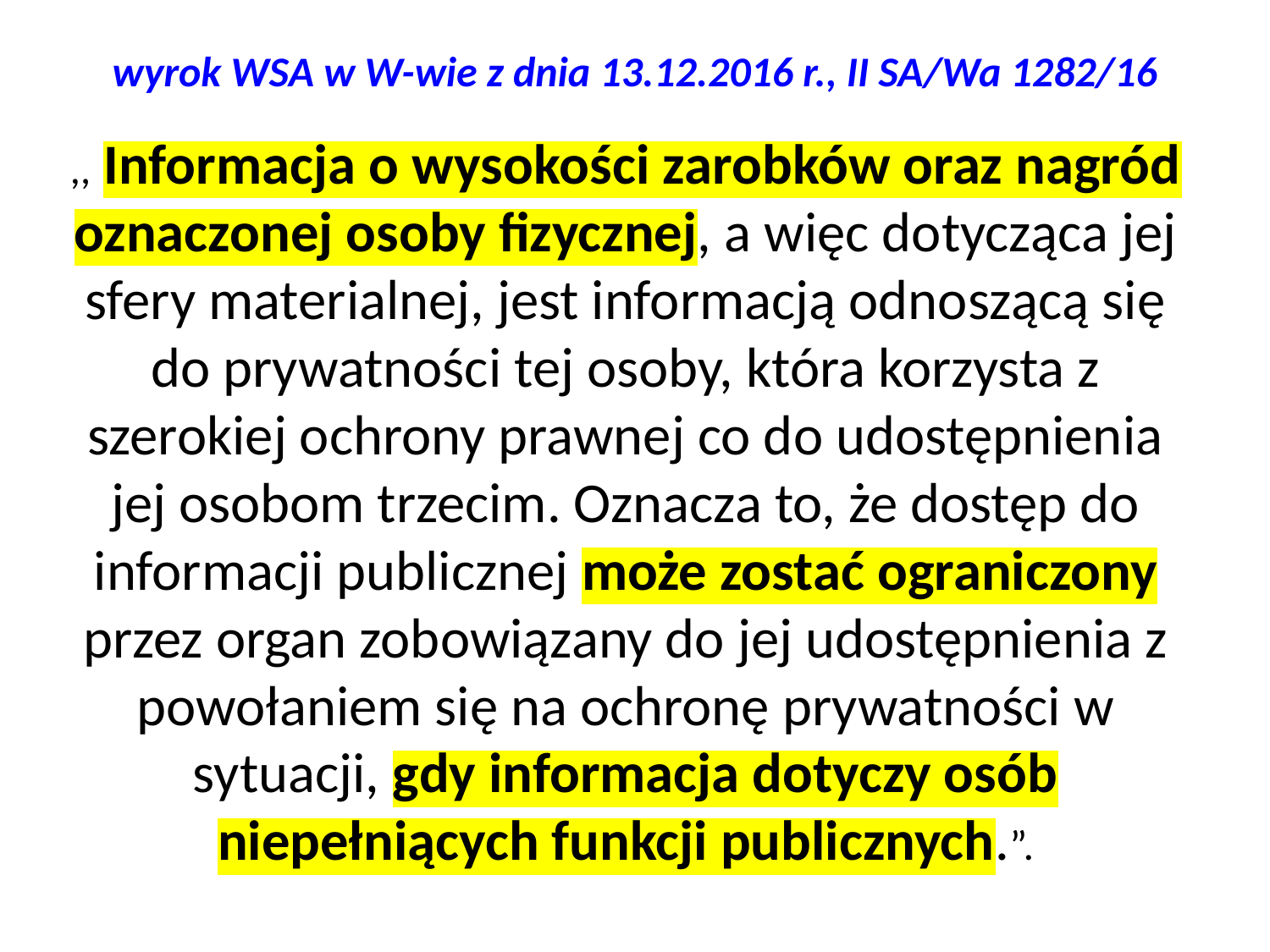

# wyrok WSA w W-wie z dnia 13.12.2016 r., II SA/Wa 1282/16
,, Informacja o wysokości zarobków oraz nagród oznaczonej osoby fizycznej, a więc dotycząca jej sfery materialnej, jest informacją odnoszącą się do prywatności tej osoby, która korzysta z szerokiej ochrony prawnej co do udostępnienia jej osobom trzecim. Oznacza to, że dostęp do informacji publicznej może zostać ograniczony przez organ zobowiązany do jej udostępnienia z powołaniem się na ochronę prywatności w sytuacji, gdy informacja dotyczy osób niepełniących funkcji publicznych.”.